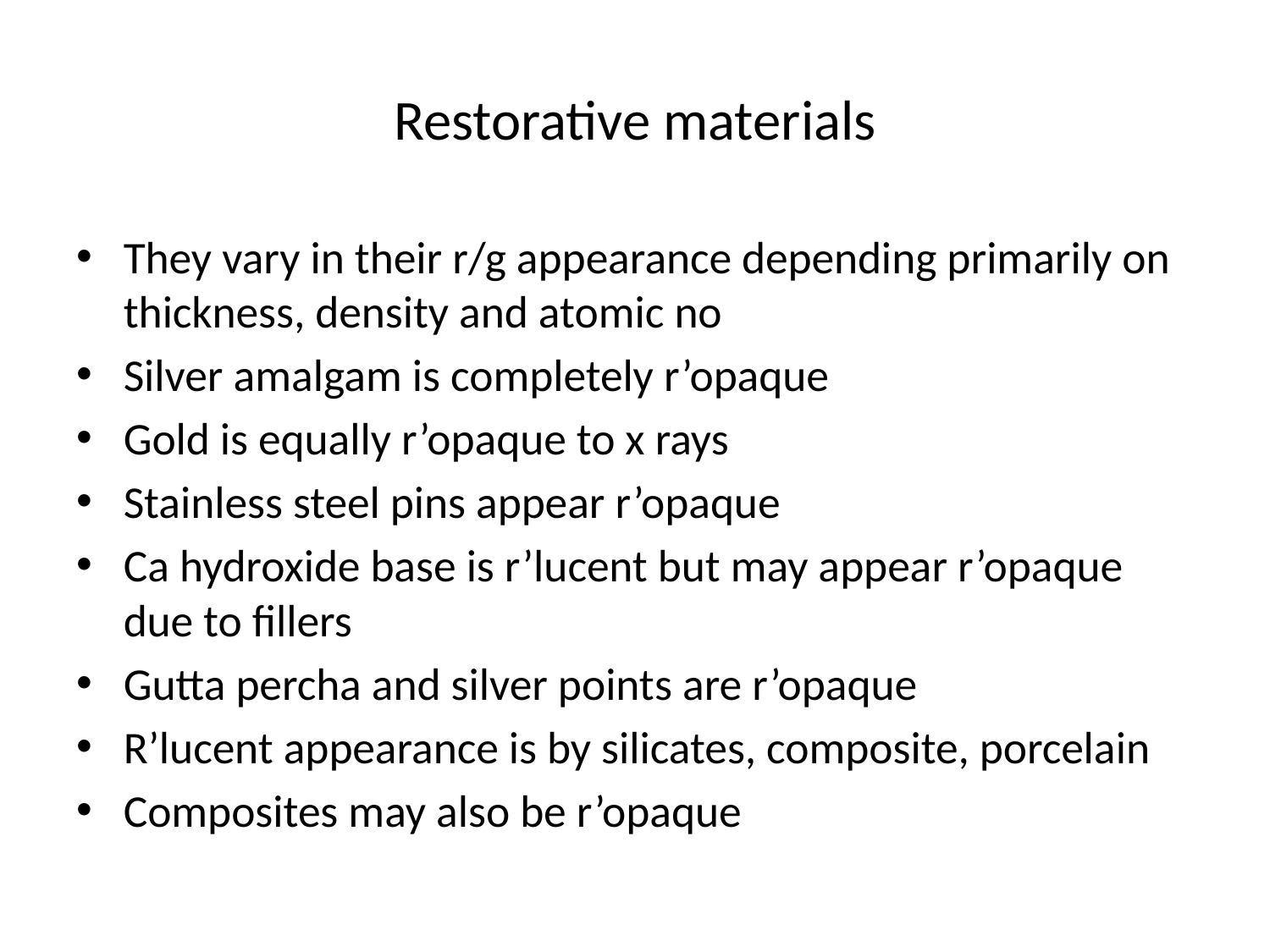

# Restorative materials
They vary in their r/g appearance depending primarily on thickness, density and atomic no
Silver amalgam is completely r’opaque
Gold is equally r’opaque to x rays
Stainless steel pins appear r’opaque
Ca hydroxide base is r’lucent but may appear r’opaque due to fillers
Gutta percha and silver points are r’opaque
R’lucent appearance is by silicates, composite, porcelain
Composites may also be r’opaque